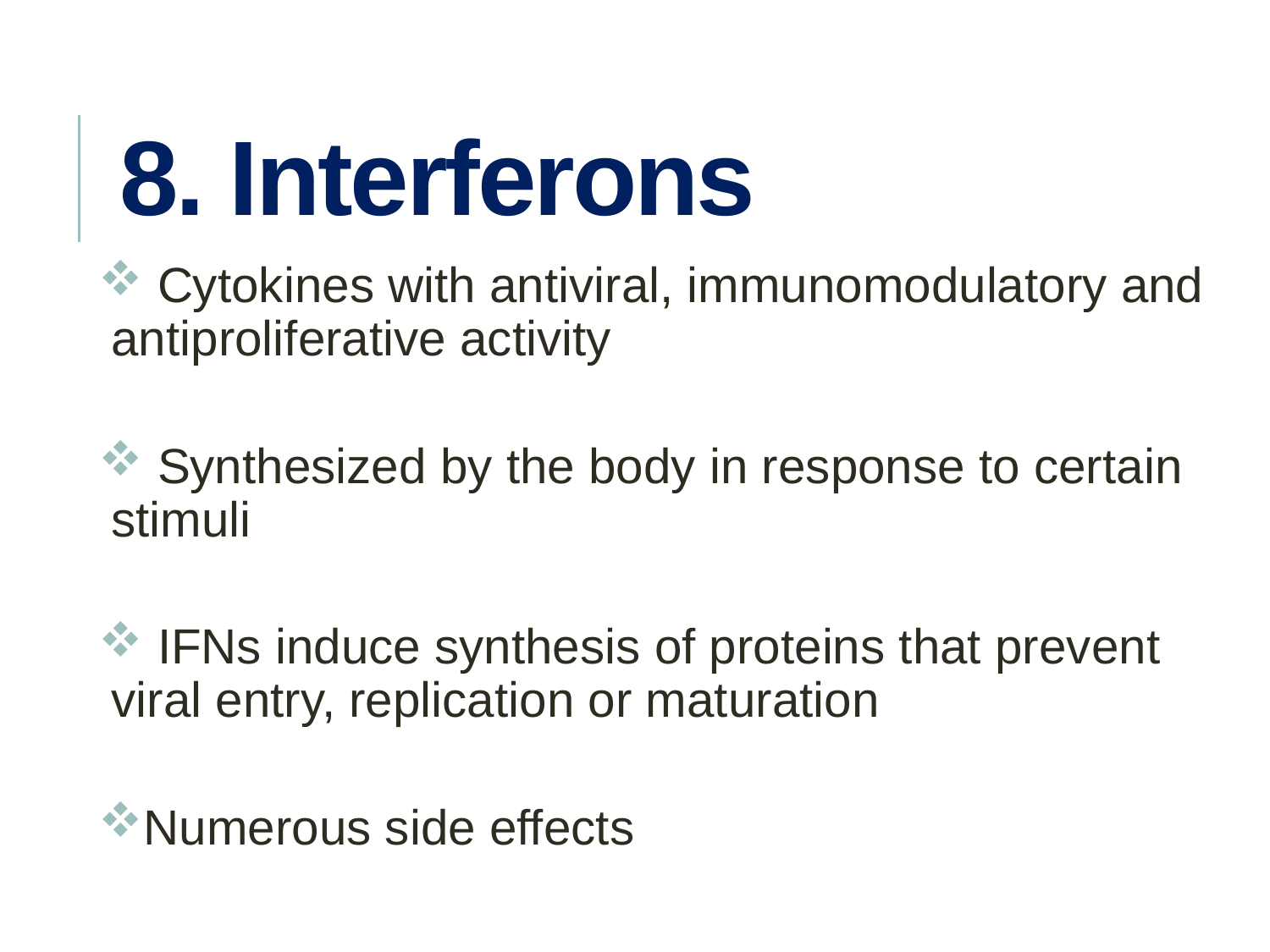

# 8. Interferons
 Cytokines with antiviral, immunomodulatory and antiproliferative activity
 Synthesized by the body in response to certain stimuli
 IFNs induce synthesis of proteins that prevent viral entry, replication or maturation
Numerous side effects